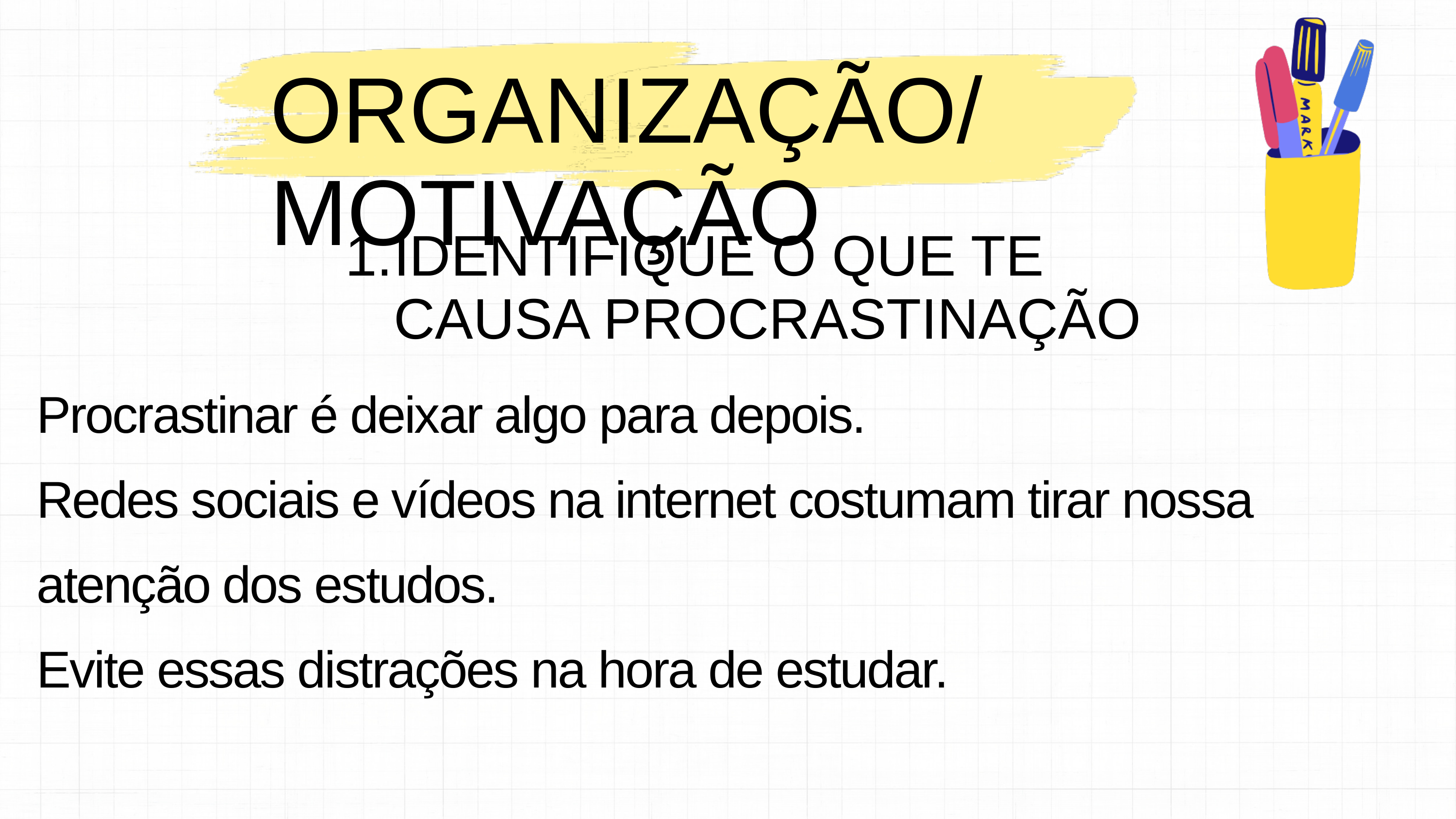

ORGANIZAÇÃO/MOTIVAÇÃO
IDENTIFIQUE O QUE TE CAUSA PROCRASTINAÇÃO
Procrastinar é deixar algo para depois.
Redes sociais e vídeos na internet costumam tirar nossa atenção dos estudos.
Evite essas distrações na hora de estudar.